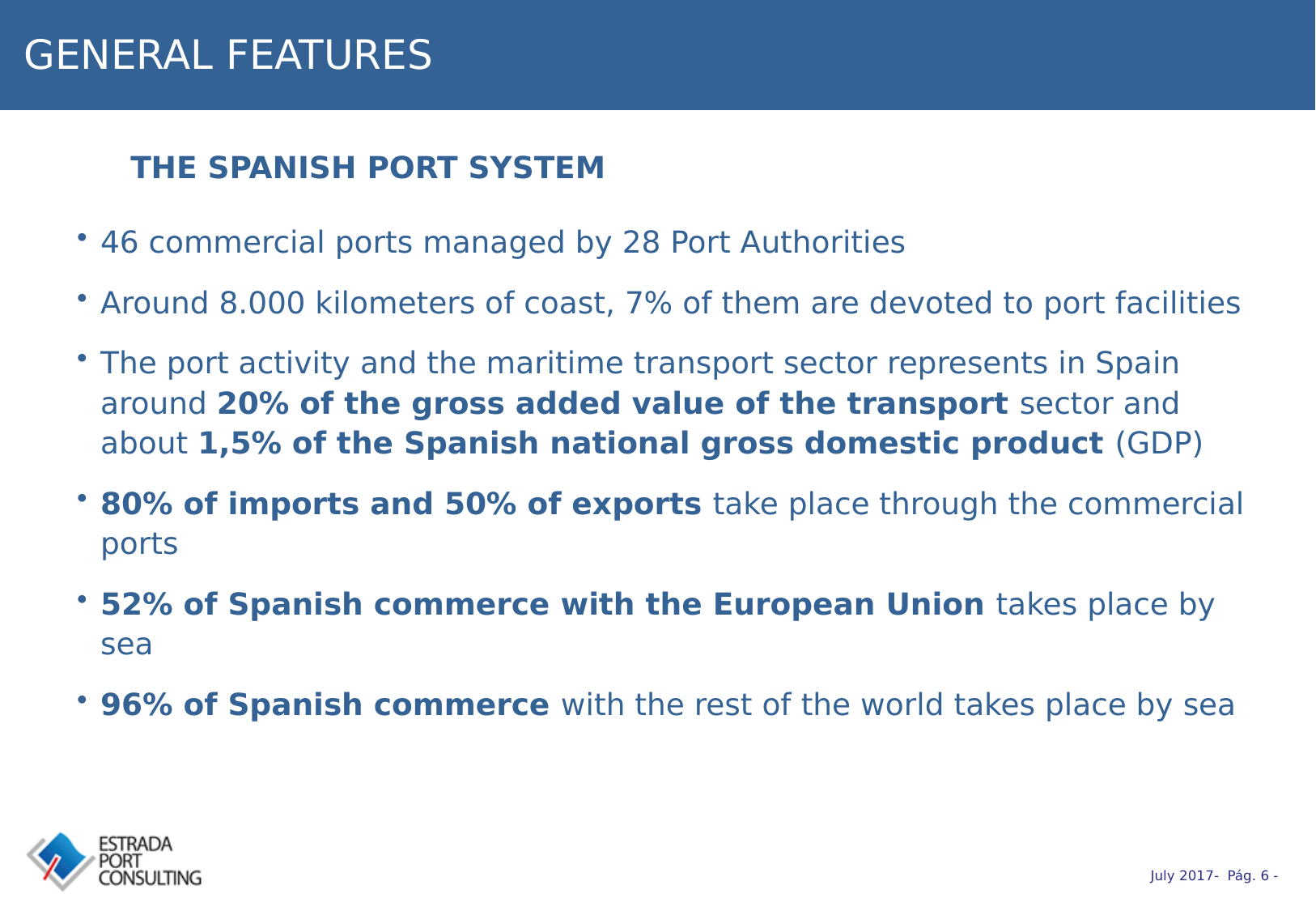

# GENERAL FEATURES

46 commercial ports managed by 28 Port Authorities
Around 8.000 kilometers of coast, 7% of them are devoted to port facilities
The port activity and the maritime transport sector represents in Spain around 20% of the gross added value of the transport sector and about 1,5% of the Spanish national gross domestic product (GDP)
80% of imports and 50% of exports take place through the commercial ports
52% of Spanish commerce with the European Union takes place by sea
96% of Spanish commerce with the rest of the world takes place by sea
THE SPANISH PORT SYSTEM